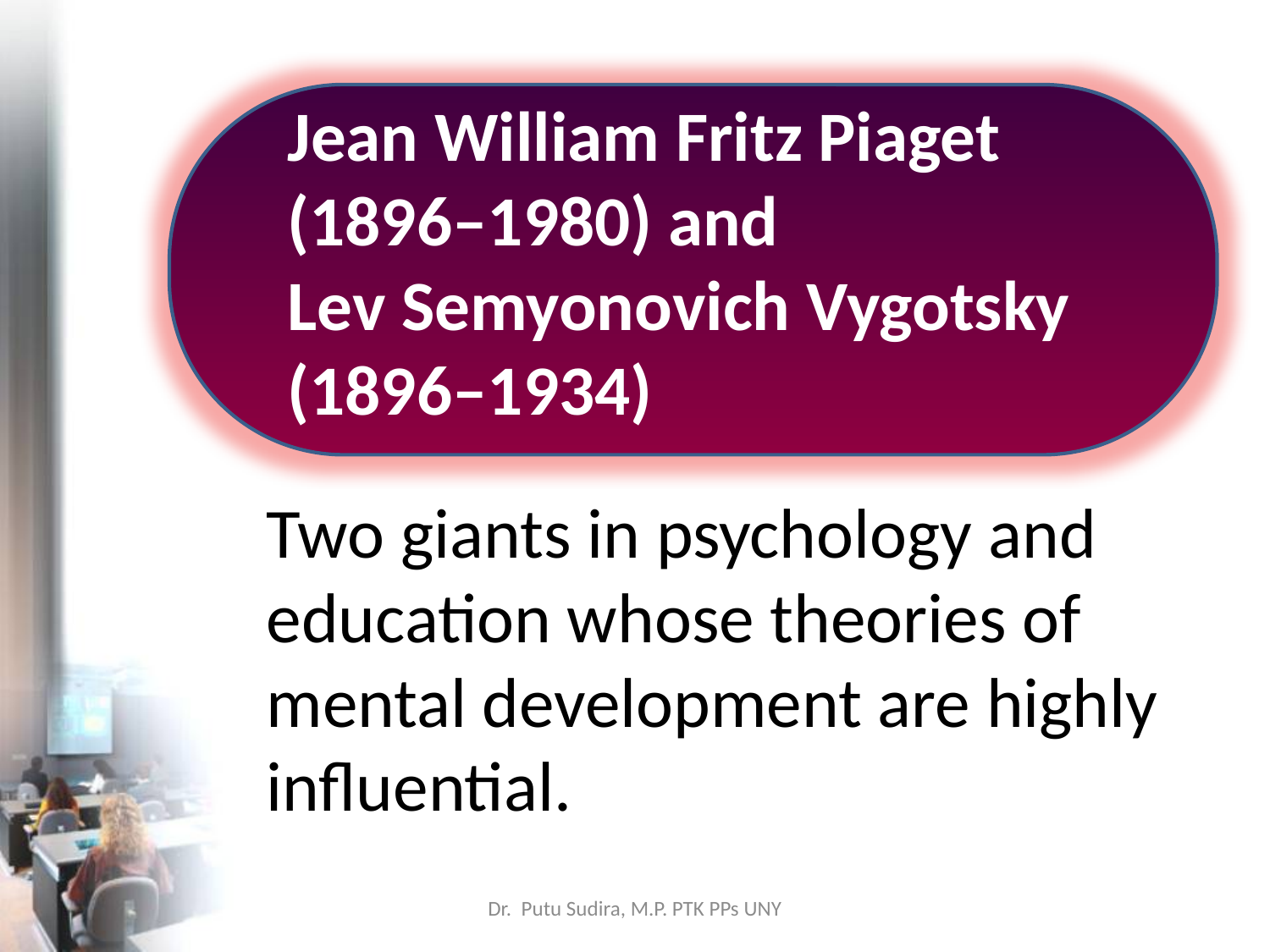

Jean William Fritz Piaget (1896–1980) and
Lev Semyonovich Vygotsky (1896–1934)
Two giants in psychology and education whose theories of mental development are highly influential.
Dr.  Putu Sudira, M.P. PTK PPs UNY